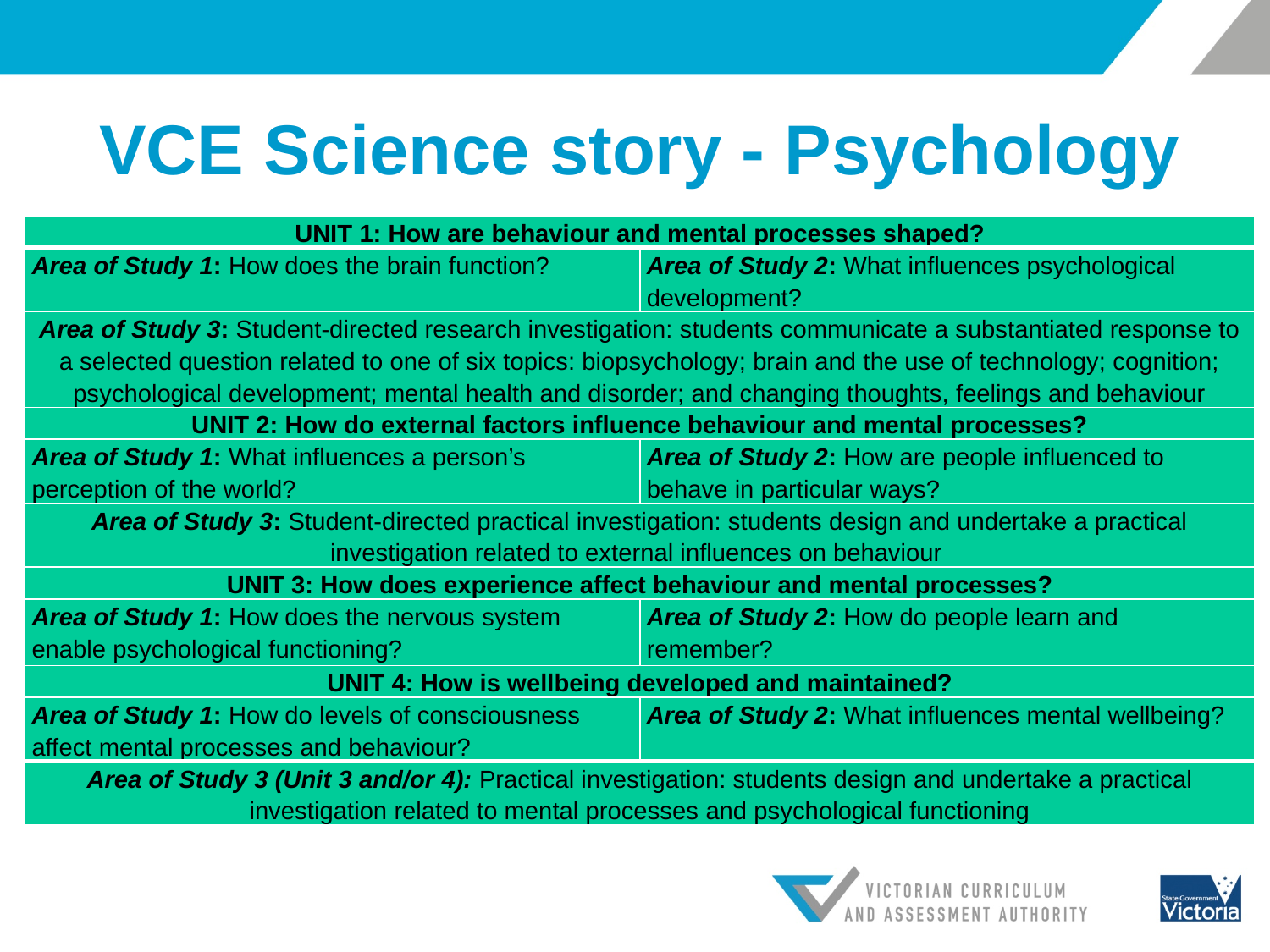

# VCE Science story - Psychology
| UNIT 1: How are behaviour and mental processes shaped? |  |
| --- | --- |
| Area of Study 1: How does the brain function? | Area of Study 2: What influences psychological development? |
| Area of Study 3: Student-directed research investigation: students communicate a substantiated response to a selected question related to one of six topics: biopsychology; brain and the use of technology; cognition; psychological development; mental health and disorder; and changing thoughts, feelings and behaviour |  |
| UNIT 2: How do external factors influence behaviour and mental processes? |  |
| Area of Study 1: What influences a person’s perception of the world? | Area of Study 2: How are people influenced to behave in particular ways? |
| Area of Study 3: Student-directed practical investigation: students design and undertake a practical investigation related to external influences on behaviour |  |
| UNIT 3: How does experience affect behaviour and mental processes? |  |
| Area of Study 1: How does the nervous system enable psychological functioning? | Area of Study 2: How do people learn and remember? |
| UNIT 4: How is wellbeing developed and maintained? |  |
| Area of Study 1: How do levels of consciousness affect mental processes and behaviour? | Area of Study 2: What influences mental wellbeing? |
| Area of Study 3 (Unit 3 and/or 4): Practical investigation: students design and undertake a practical investigation related to mental processes and psychological functioning |  |